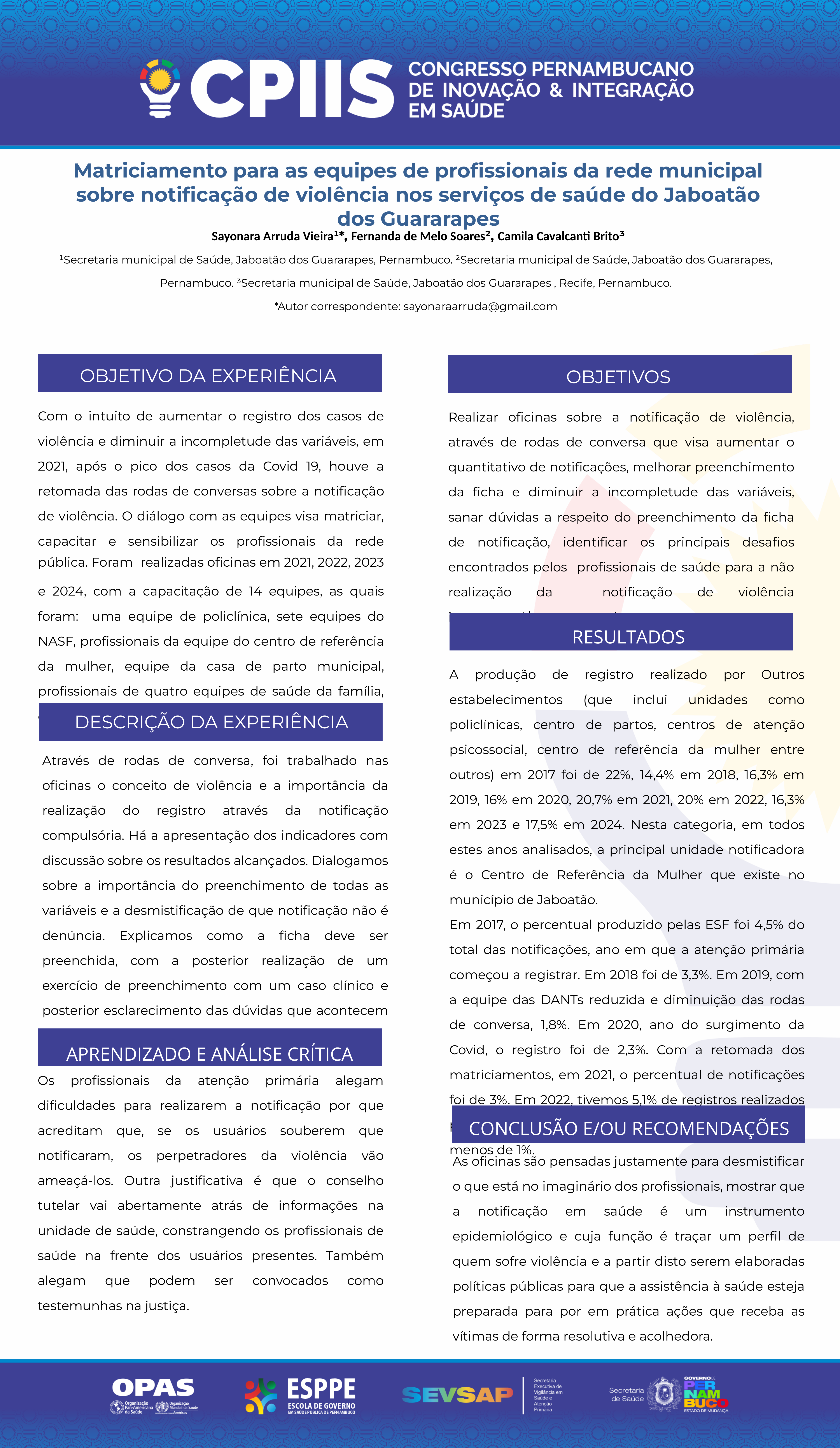

Matriciamento para as equipes de profissionais da rede municipal sobre notificação de violência nos serviços de saúde do Jaboatão dos Guararapes
 Sayonara Arruda Vieira¹*, Fernanda de Melo Soares², Camila Cavalcanti Brito³
¹Secretaria municipal de Saúde, Jaboatão dos Guararapes, Pernambuco. ²Secretaria municipal de Saúde, Jaboatão dos Guararapes, Pernambuco. ³Secretaria municipal de Saúde, Jaboatão dos Guararapes , Recife, Pernambuco.
*Autor correspondente: sayonaraarruda@gmail.com

OBJETIVO DA EXPERIÊNCIA
OBJETIVOS
Com o intuito de aumentar o registro dos casos de violência e diminuir a incompletude das variáveis, em 2021, após o pico dos casos da Covid 19, houve a retomada das rodas de conversas sobre a notificação de violência. O diálogo com as equipes visa matriciar, capacitar e sensibilizar os profissionais da rede pública. Foram realizadas oficinas em 2021, 2022, 2023 e 2024, com a capacitação de 14 equipes, as quais foram:  uma equipe de policlínica, sete equipes do NASF, profissionais da equipe do centro de referência da mulher, equipe da casa de parto municipal, profissionais de quatro equipes de saúde da família, equipe do Centro de Referência de Saúde da Mulher
Realizar oficinas sobre a notificação de violência, através de rodas de conversa que visa aumentar o quantitativo de notificações, melhorar preenchimento da ficha e diminuir a incompletude das variáveis, sanar dúvidas a respeito do preenchimento da ficha de notificação, identificar os principais desafios encontrados pelos  profissionais de saúde para a não realização da  notificação de violência interpessoal/autoprovocada.

RESULTADOS
A produção de registro realizado por Outros estabelecimentos (que inclui unidades como policlínicas, centro de partos, centros de atenção psicossocial, centro de referência da mulher entre outros) em 2017 foi de 22%, 14,4% em 2018, 16,3% em 2019, 16% em 2020, 20,7% em 2021, 20% em 2022, 16,3% em 2023 e 17,5% em 2024. Nesta categoria, em todos estes anos analisados, a principal unidade notificadora é o Centro de Referência da Mulher que existe no município de Jaboatão.
Em 2017, o percentual produzido pelas ESF foi 4,5% do total das notificações, ano em que a atenção primária começou a registrar. Em 2018 foi de 3,3%. Em 2019, com a equipe das DANTs reduzida e diminuição das rodas de conversa, 1,8%. Em 2020, ano do surgimento da Covid, o registro foi de 2,3%. Com a retomada dos matriciamentos, em 2021, o percentual de notificações foi de 3%. Em 2022, tivemos 5,1% de registros realizados pela atenção primária, em 2023 foi 2,7%, e em 2024 foi menos de 1%.
DESCRIÇÃO DA EXPERIÊNCIA

Através de rodas de conversa, foi trabalhado nas oficinas o conceito de violência e a importância da realização do registro através da notificação compulsória. Há a apresentação dos indicadores com discussão sobre os resultados alcançados. Dialogamos sobre a importância do preenchimento de todas as variáveis e a desmistificação de que notificação não é denúncia. Explicamos como a ficha deve ser preenchida, com a posterior realização de um exercício de preenchimento com um caso clínico e posterior esclarecimento das dúvidas que acontecem durante a execução da atividade.

APRENDIZADO E ANÁLISE CRÍTICA
Os profissionais da atenção primária alegam dificuldades para realizarem a notificação por que acreditam que, se os usuários souberem que notificaram, os perpetradores da violência vão ameaçá-los. Outra justificativa é que o conselho tutelar vai abertamente atrás de informações na unidade de saúde, constrangendo os profissionais de saúde na frente dos usuários presentes. Também alegam que podem ser convocados como testemunhas na justiça.

CONCLUSÃO E/OU RECOMENDAÇÕES
As oficinas são pensadas justamente para desmistificar o que está no imaginário dos profissionais, mostrar que a notificação em saúde é um instrumento epidemiológico e cuja função é traçar um perfil de quem sofre violência e a partir disto serem elaboradas políticas públicas para que a assistência à saúde esteja preparada para por em prática ações que receba as vítimas de forma resolutiva e acolhedora.